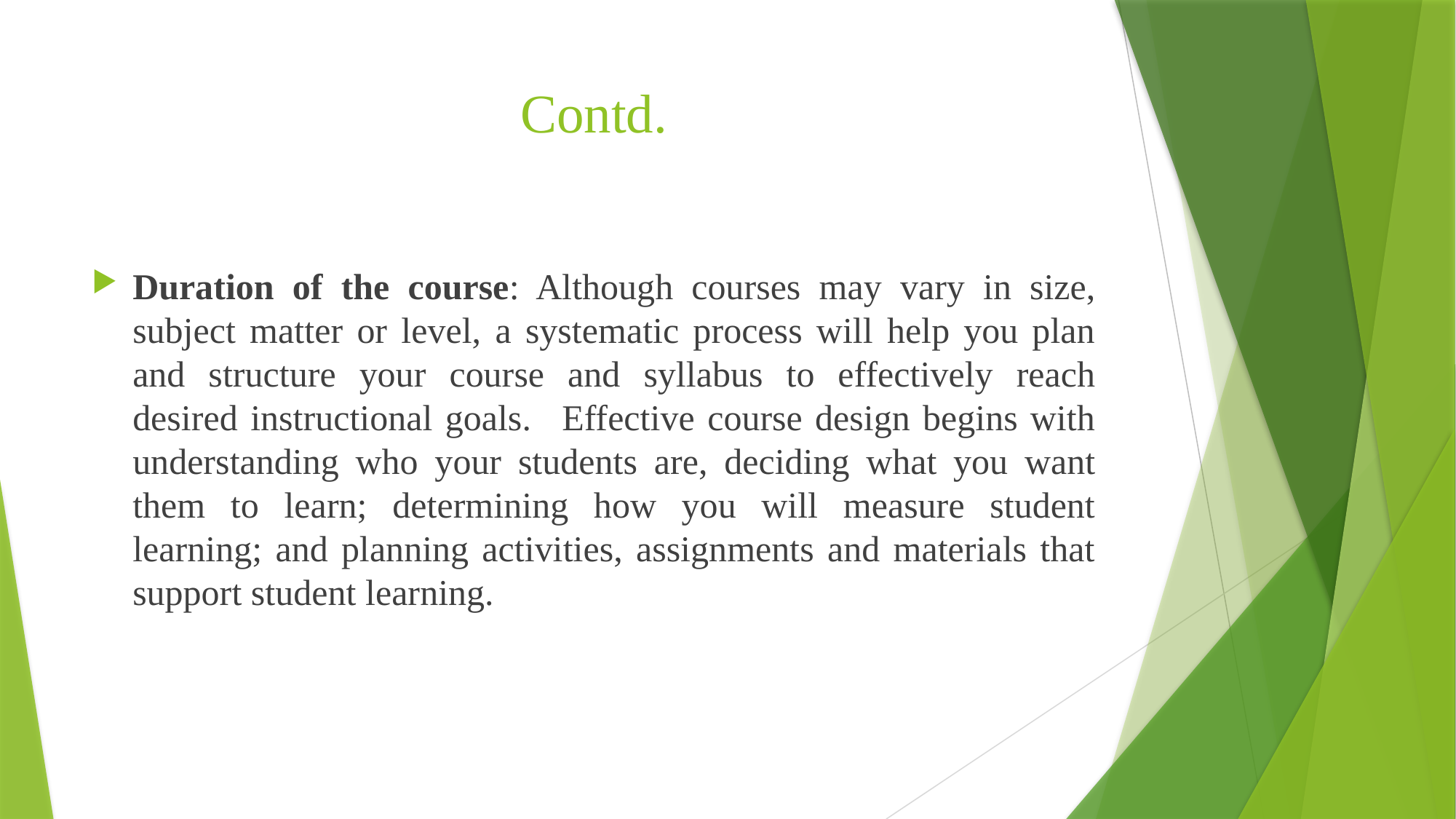

# Contd.
Duration of the course: Although courses may vary in size, subject matter or level, a systematic process will help you plan and structure your course and syllabus to effectively reach desired instructional goals.   Effective course design begins with understanding who your students are, deciding what you want them to learn; determining how you will measure student learning; and planning activities, assignments and materials that support student learning.